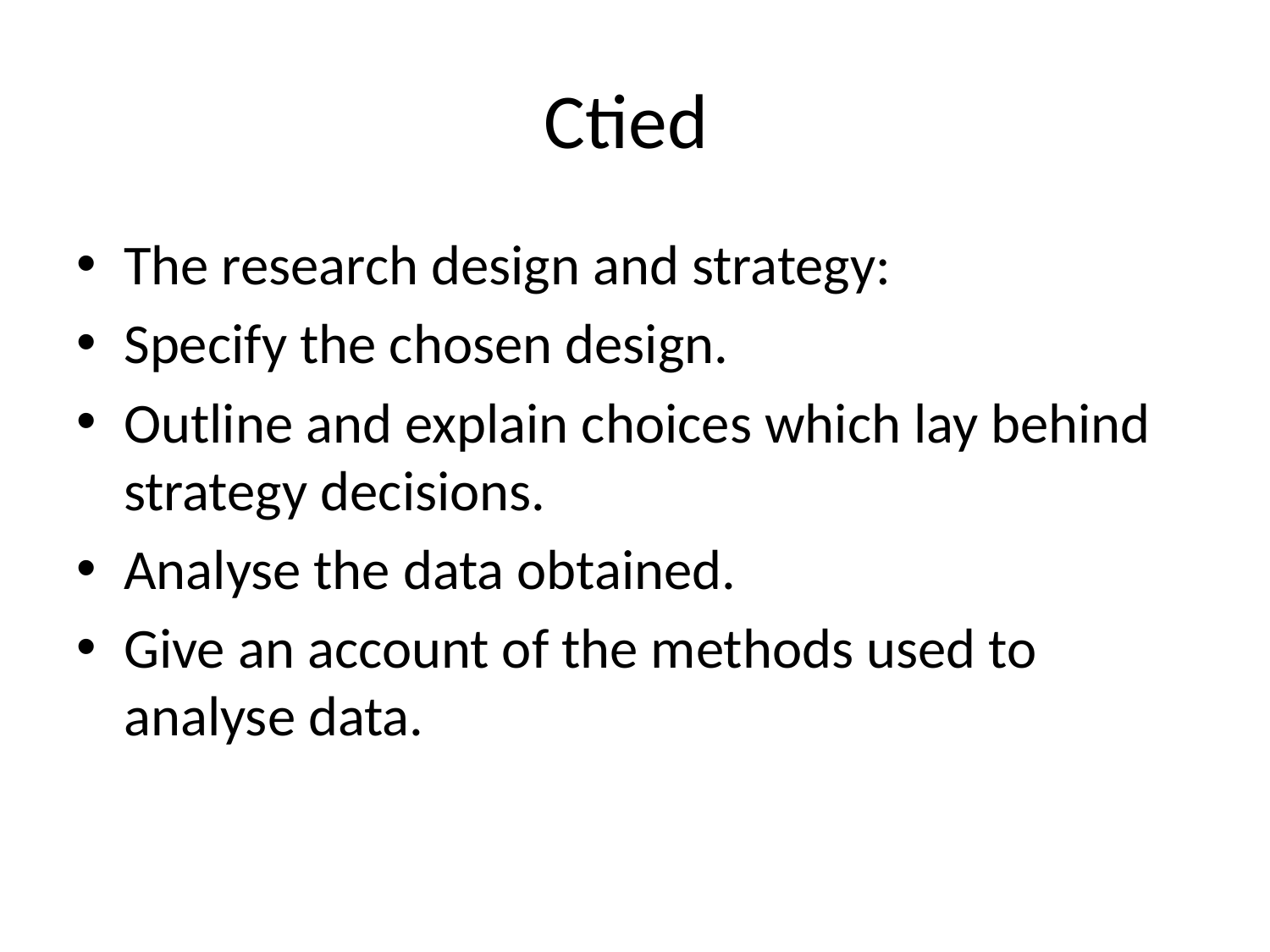

# Ctied
The research design and strategy:
Specify the chosen design.
Outline and explain choices which lay behind strategy decisions.
Analyse the data obtained.
Give an account of the methods used to analyse data.